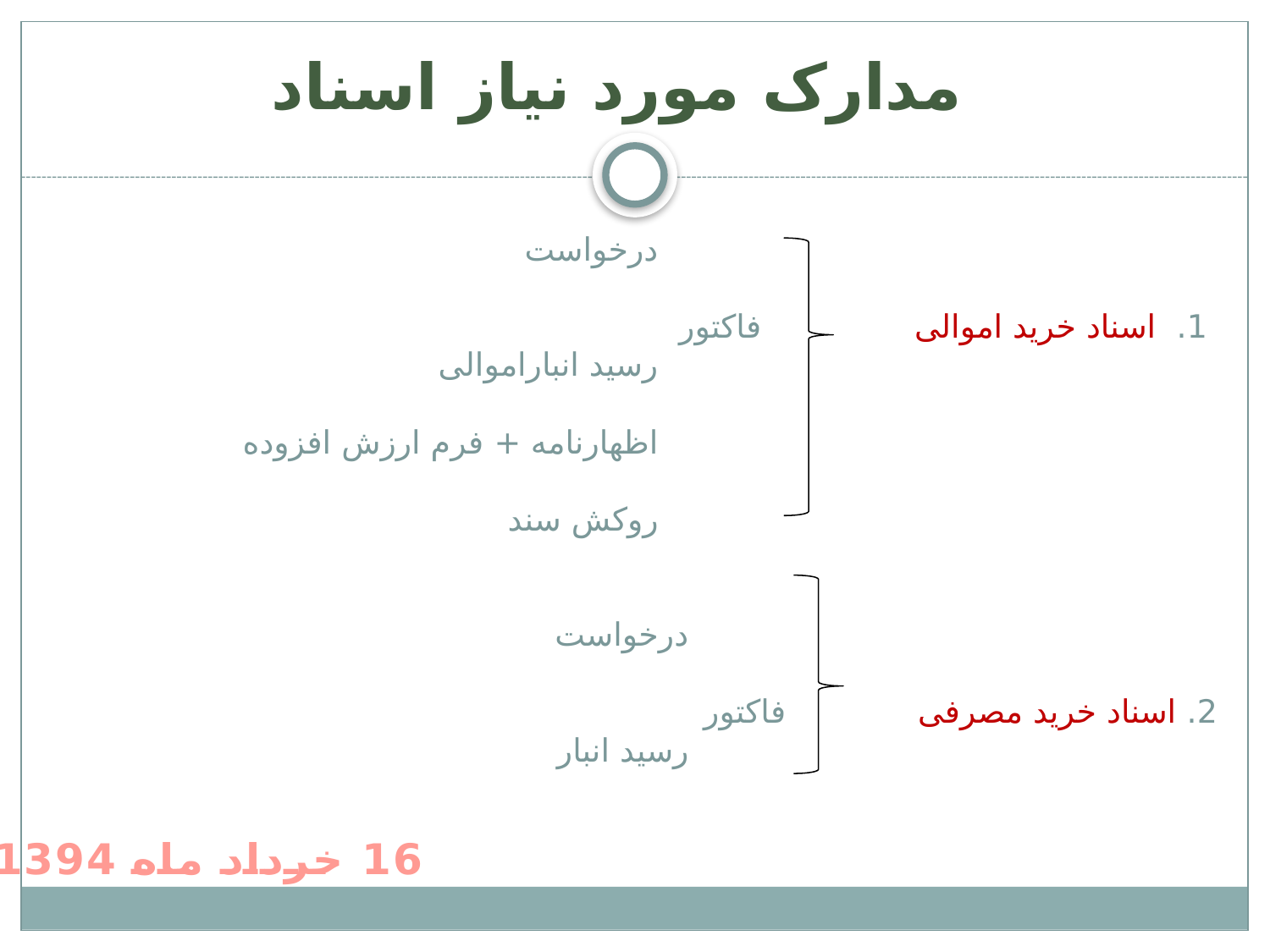

مدارک مورد نیاز اسناد
# درخواست 1.  اسناد خرید اموالی               فاکتور رسید انباراموالی اظهارنامه + فرم ارزش افزوده روکش سند درخواست 2. اسناد خرید مصرفی             فاکتور رسید انبار

16 خرداد ماه 1394